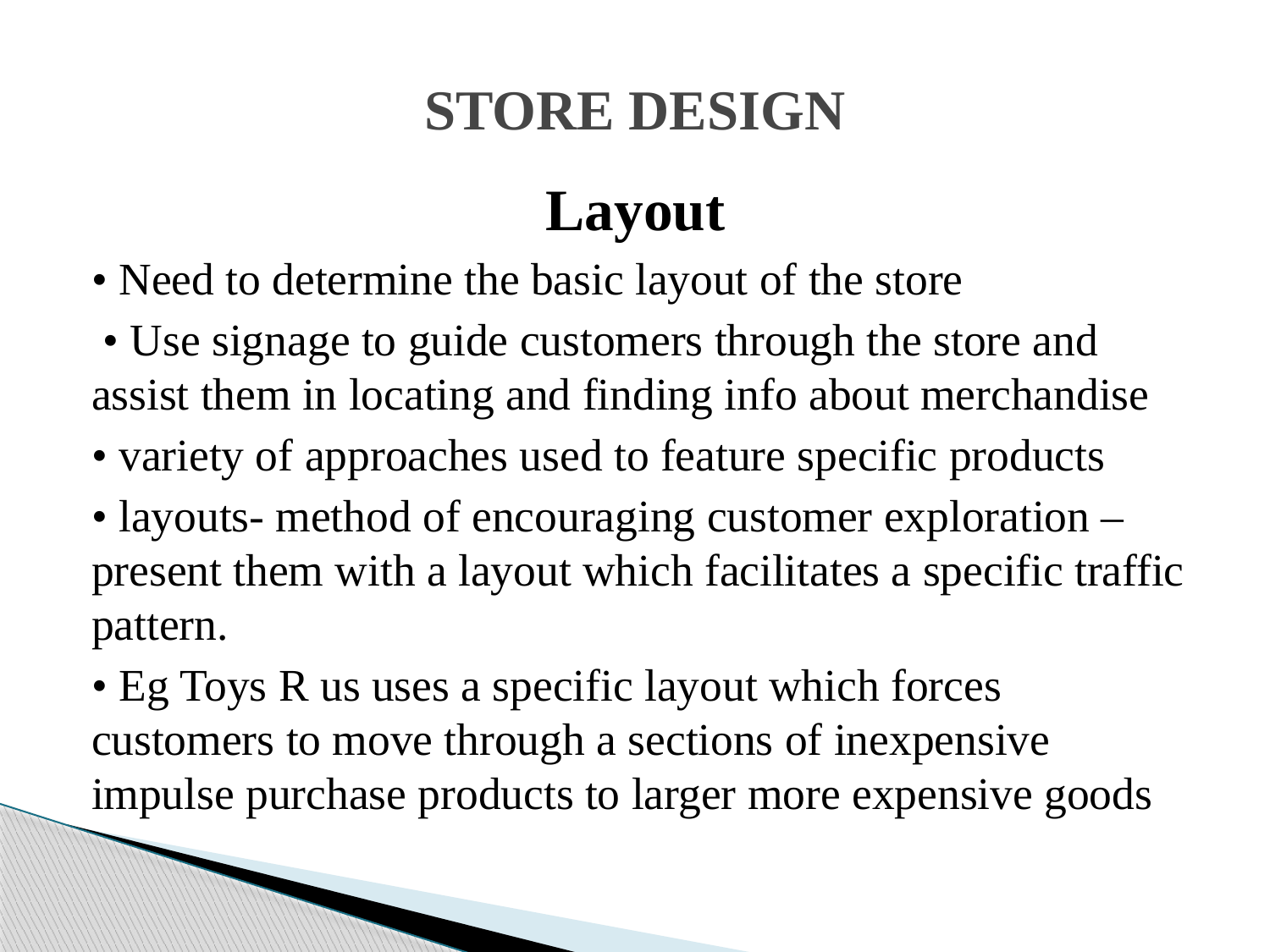

# STORE DESIGN
Layout
• Need to determine the basic layout of the store
 • Use signage to guide customers through the store and assist them in locating and finding info about merchandise
• variety of approaches used to feature specific products
• layouts- method of encouraging customer exploration – present them with a layout which facilitates a specific traffic pattern.
• Eg Toys R us uses a specific layout which forces customers to move through a sections of inexpensive impulse purchase products to larger more expensive goods